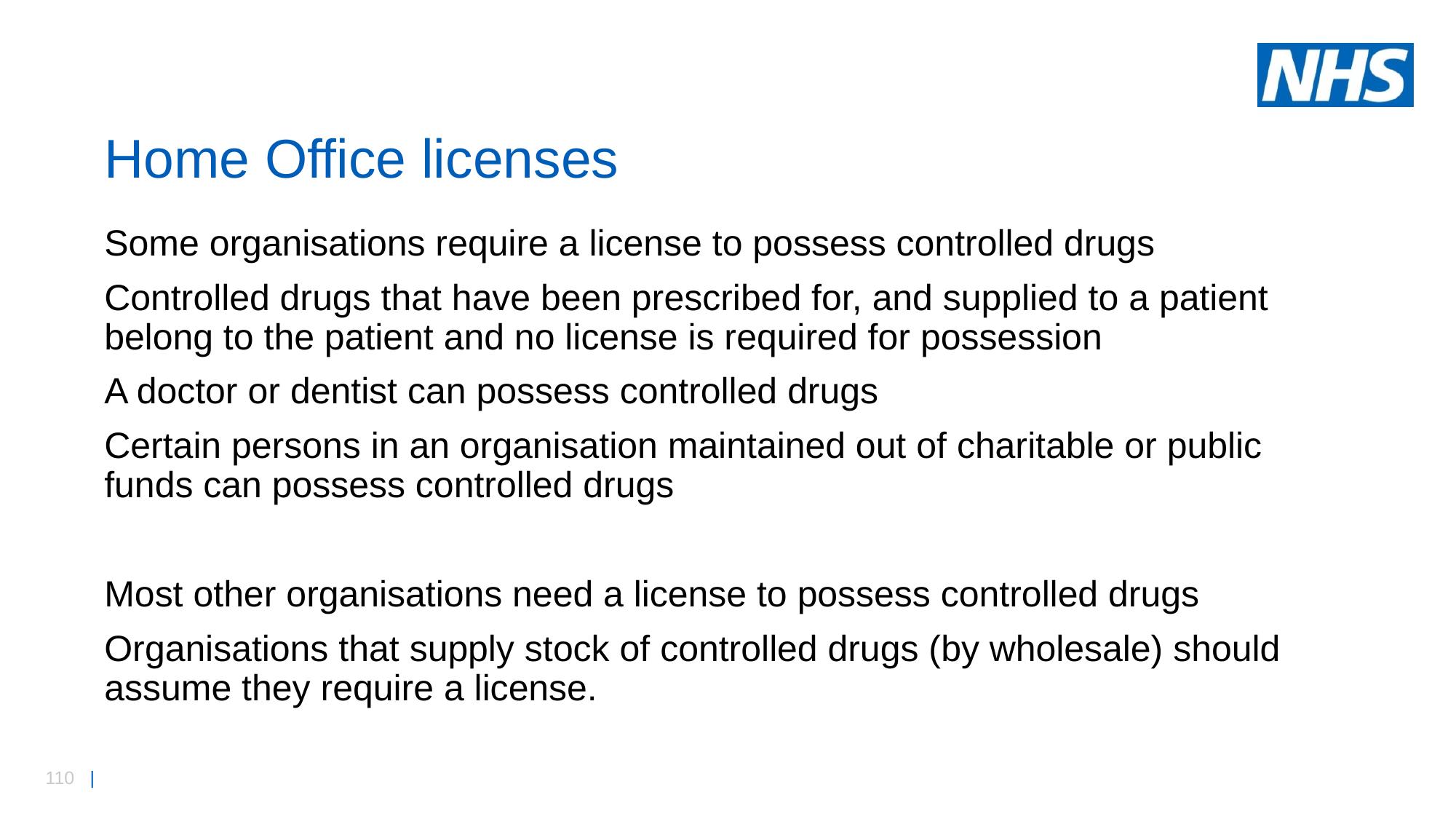

# Home Office licenses
Some organisations require a license to possess controlled drugs
Controlled drugs that have been prescribed for, and supplied to a patient belong to the patient and no license is required for possession
A doctor or dentist can possess controlled drugs
Certain persons in an organisation maintained out of charitable or public funds can possess controlled drugs

Most other organisations need a license to possess controlled drugs
Organisations that supply stock of controlled drugs (by wholesale) should assume they require a license.